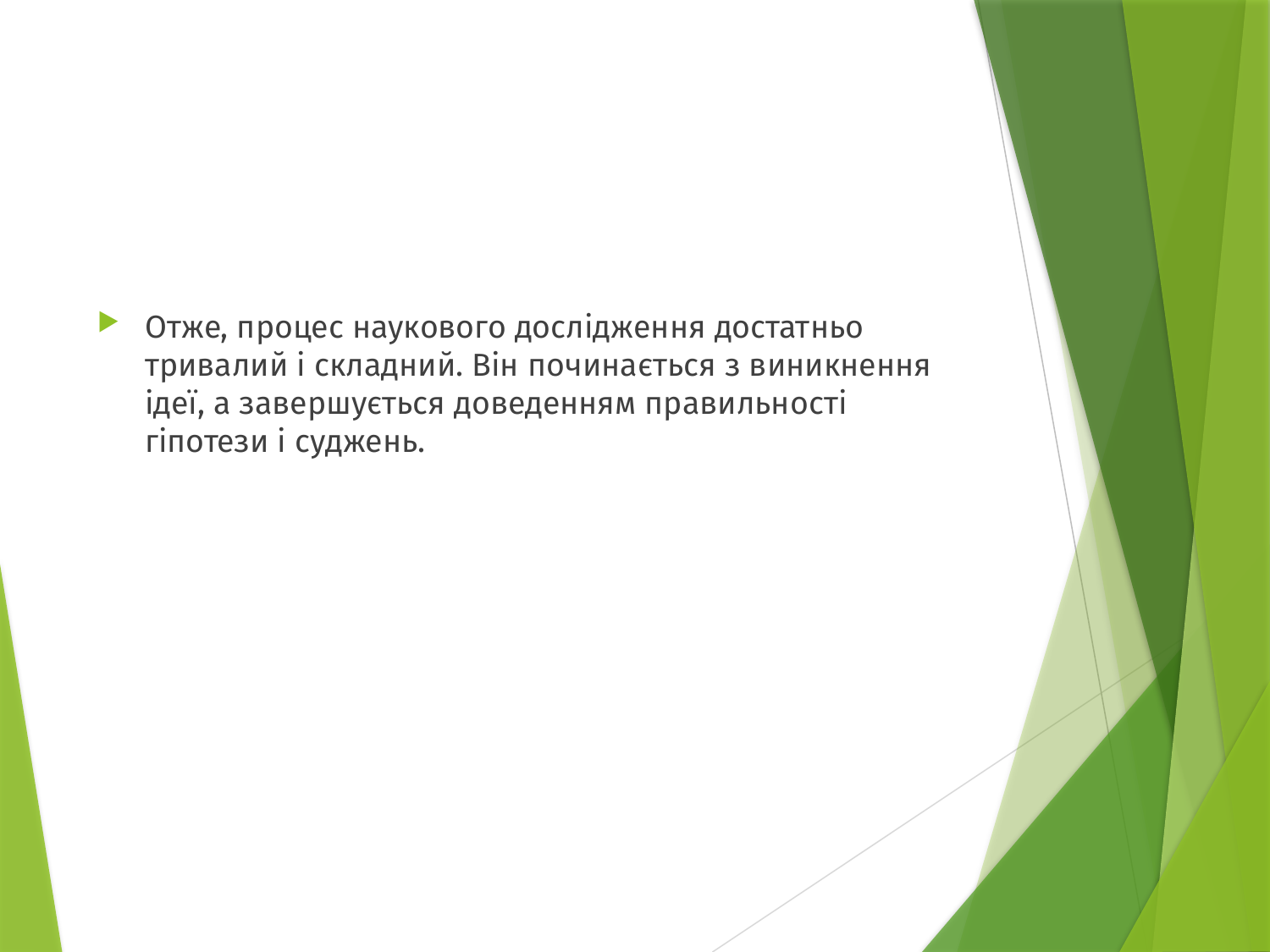

Отже, процес наукового дослідження достатньо тривалий і складний. Він починається з виникнення ідеї, а завершується доведенням правильності гіпотези і суджень.